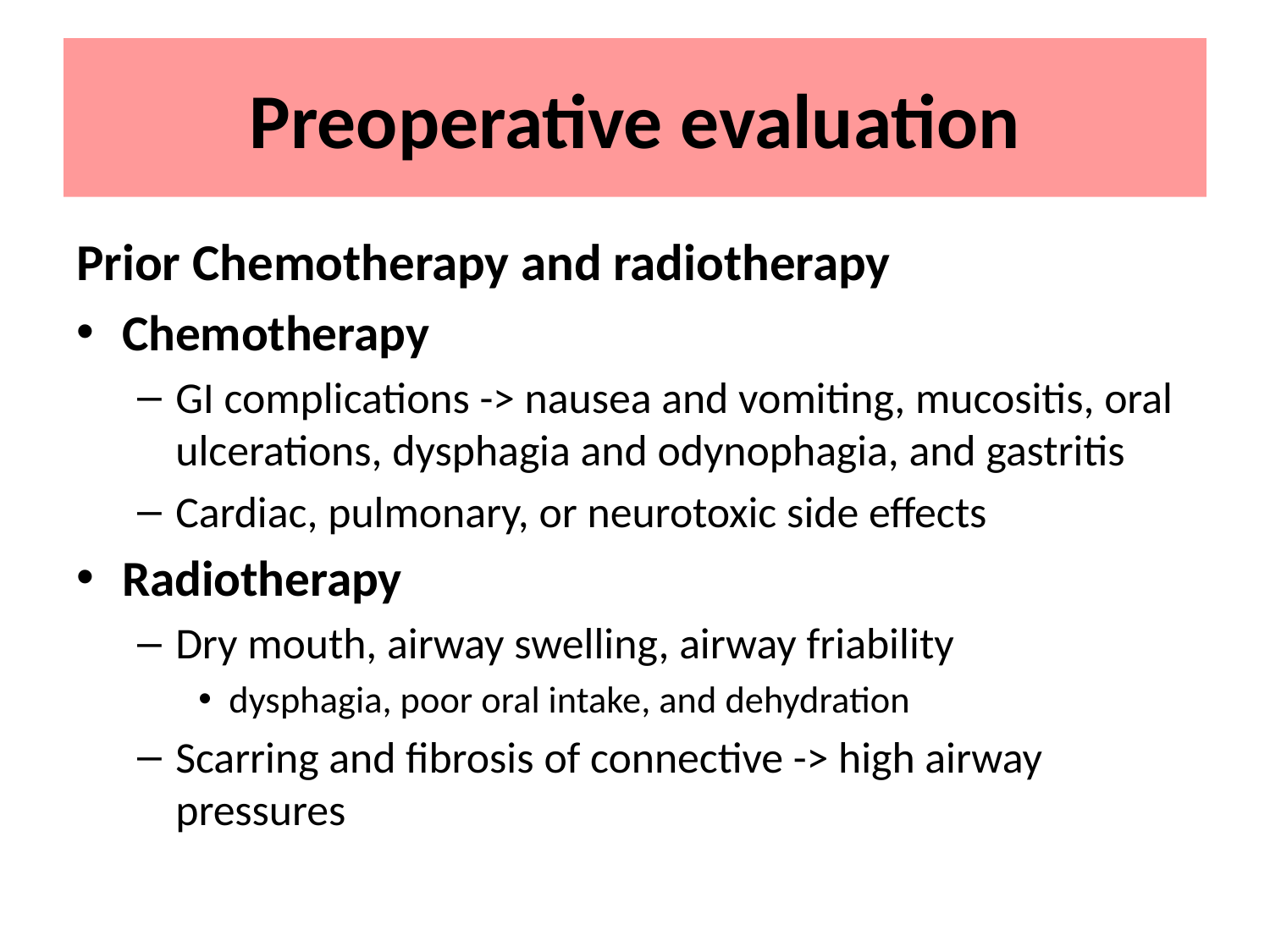

# Preoperative evaluation
Prior Chemotherapy and radiotherapy
Chemotherapy
GI complications -> nausea and vomiting, mucositis, oral ulcerations, dysphagia and odynophagia, and gastritis
Cardiac, pulmonary, or neurotoxic side effects
Radiotherapy
Dry mouth, airway swelling, airway friability
dysphagia, poor oral intake, and dehydration
Scarring and fibrosis of connective -> high airway pressures